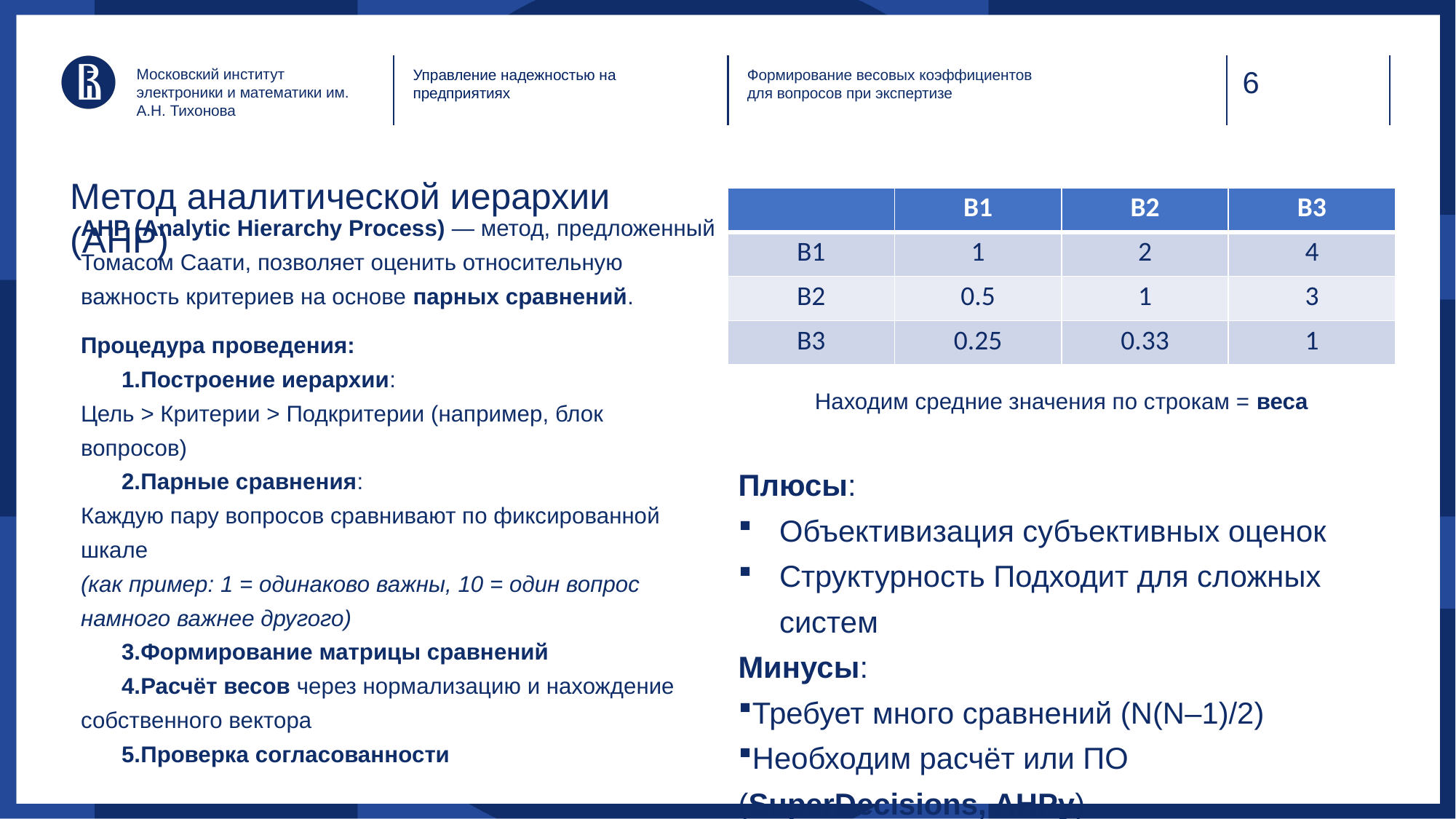

Московский институт электроники и математики им. А.Н. Тихонова

Управление надежностью на предприятиях

Формирование весовых коэффициентов для вопросов при экспертизе
# Метод аналитической иерархии (AHP)
|  | В1 | В2 | В3 |
| --- | --- | --- | --- |
| В1 | 1 | 2 | 4 |
| В2 | 0.5 | 1 | 3 |
| В3 | 0.25 | 0.33 | 1 |
AHP (Analytic Hierarchy Process) — метод, предложенный Томасом Саати, позволяет оценить относительную важность критериев на основе парных сравнений.
Процедура проведения:
Построение иерархии:
Цель > Критерии > Подкритерии (например, блок вопросов)
Парные сравнения:
Каждую пару вопросов сравнивают по фиксированной шкале
(как пример: 1 = одинаково важны, 10 = один вопрос намного важнее другого)
Формирование матрицы сравнений
Расчёт весов через нормализацию и нахождение собственного вектора
Проверка согласованности
Находим средние значения по строкам = веса
Плюсы:
Объективизация субъективных оценок
Структурность Подходит для сложных систем
Минусы:
Требует много сравнений (N(N–1)/2)
Необходим расчёт или ПО (SuperDecisions, AHPy)